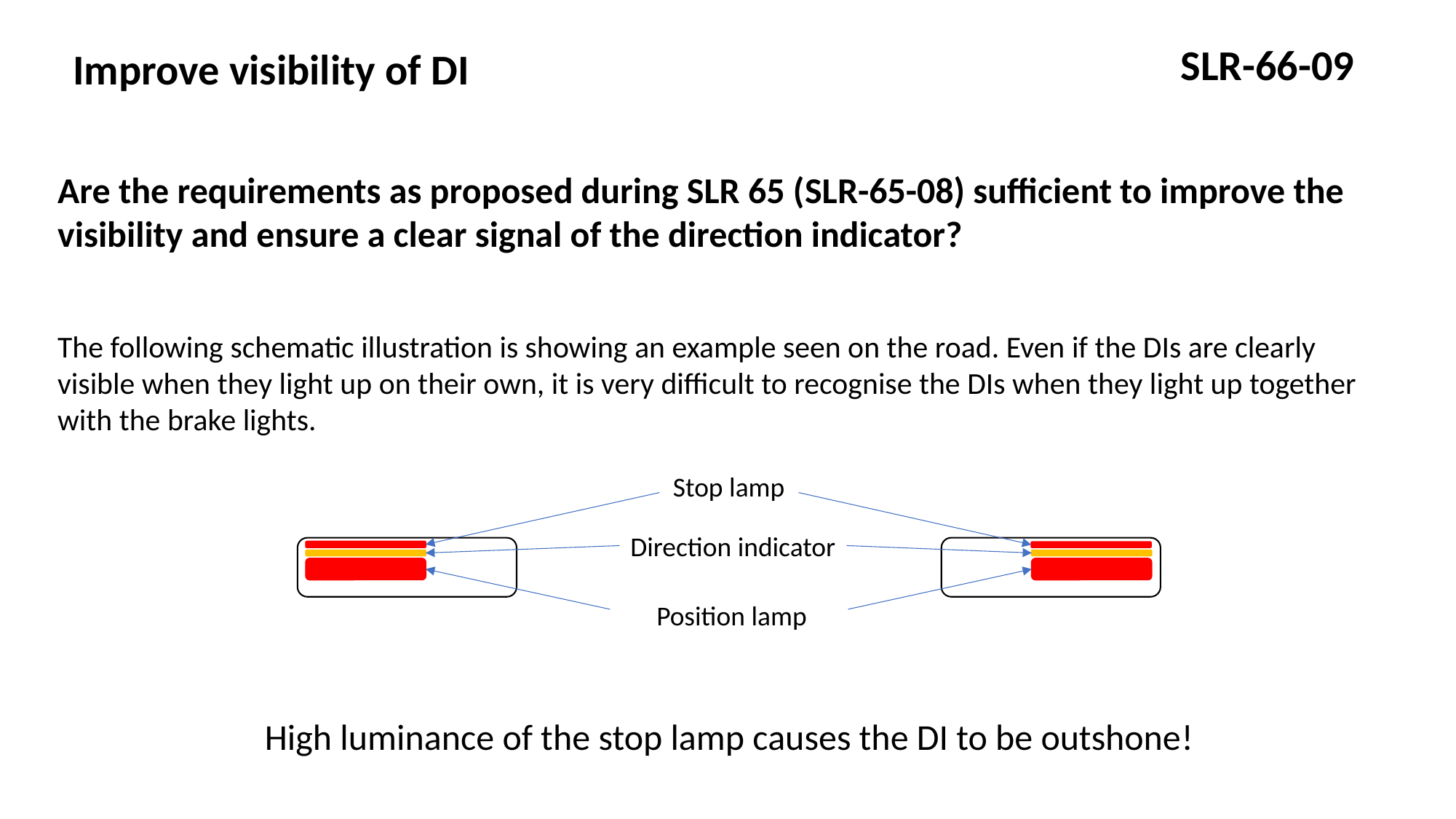

SLR-66-09
Improve visibility of DI
Are the requirements as proposed during SLR 65 (SLR-65-08) sufficient to improve the visibility and ensure a clear signal of the direction indicator?

The following schematic illustration is showing an example seen on the road. Even if the DIs are clearly visible when they light up on their own, it is very difficult to recognise the DIs when they light up together with the brake lights.
Stop lamp
Direction indicator

Position lamp
High luminance of the stop lamp causes the DI to be outshone!